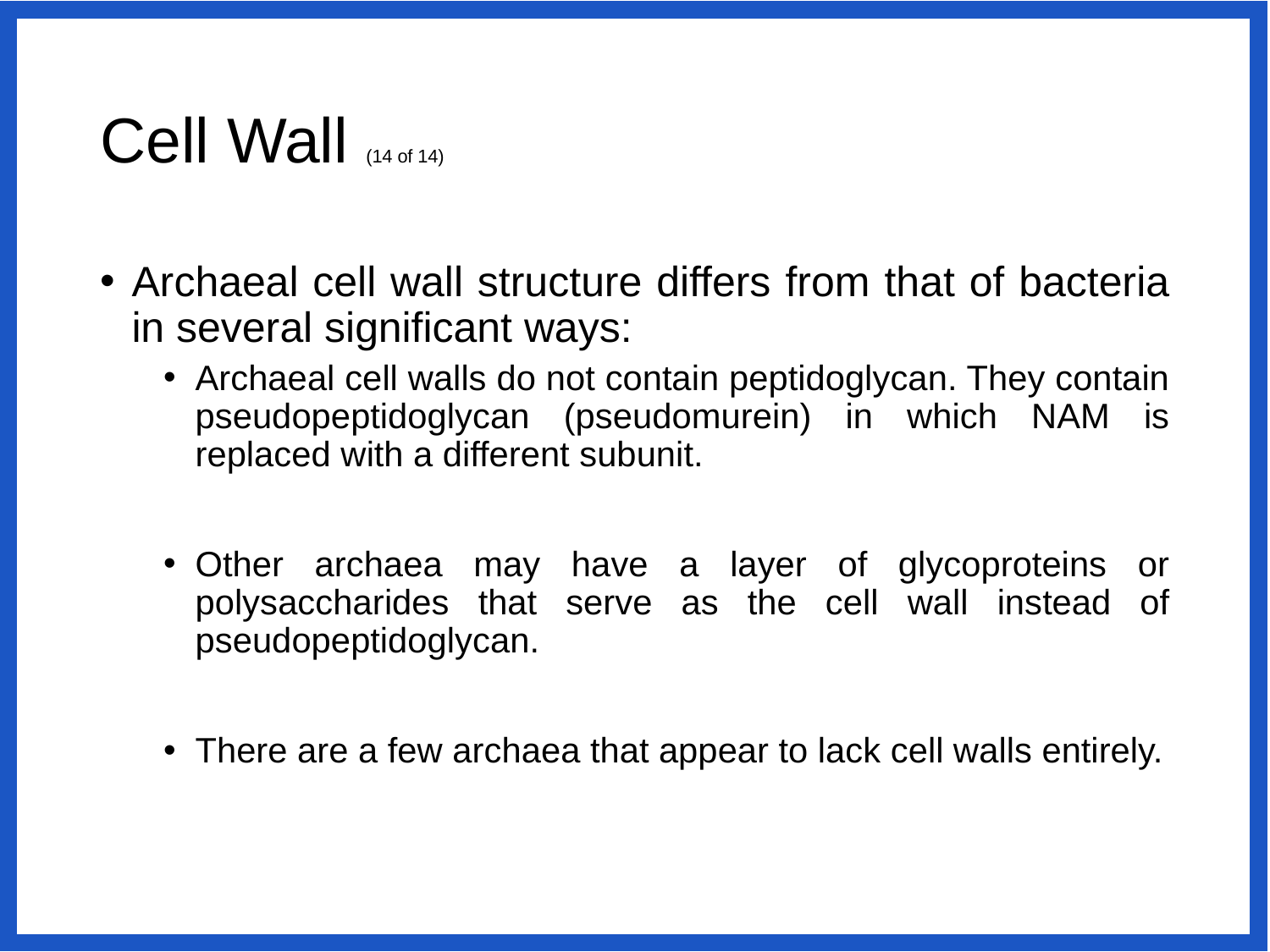

# Cell Wall (14 of 14)
Archaeal cell wall structure differs from that of bacteria in several significant ways:
Archaeal cell walls do not contain peptidoglycan. They contain pseudopeptidoglycan (pseudomurein) in which NAM is replaced with a different subunit.

Other archaea may have a layer of glycoproteins or polysaccharides that serve as the cell wall instead of pseudopeptidoglycan.

There are a few archaea that appear to lack cell walls entirely.